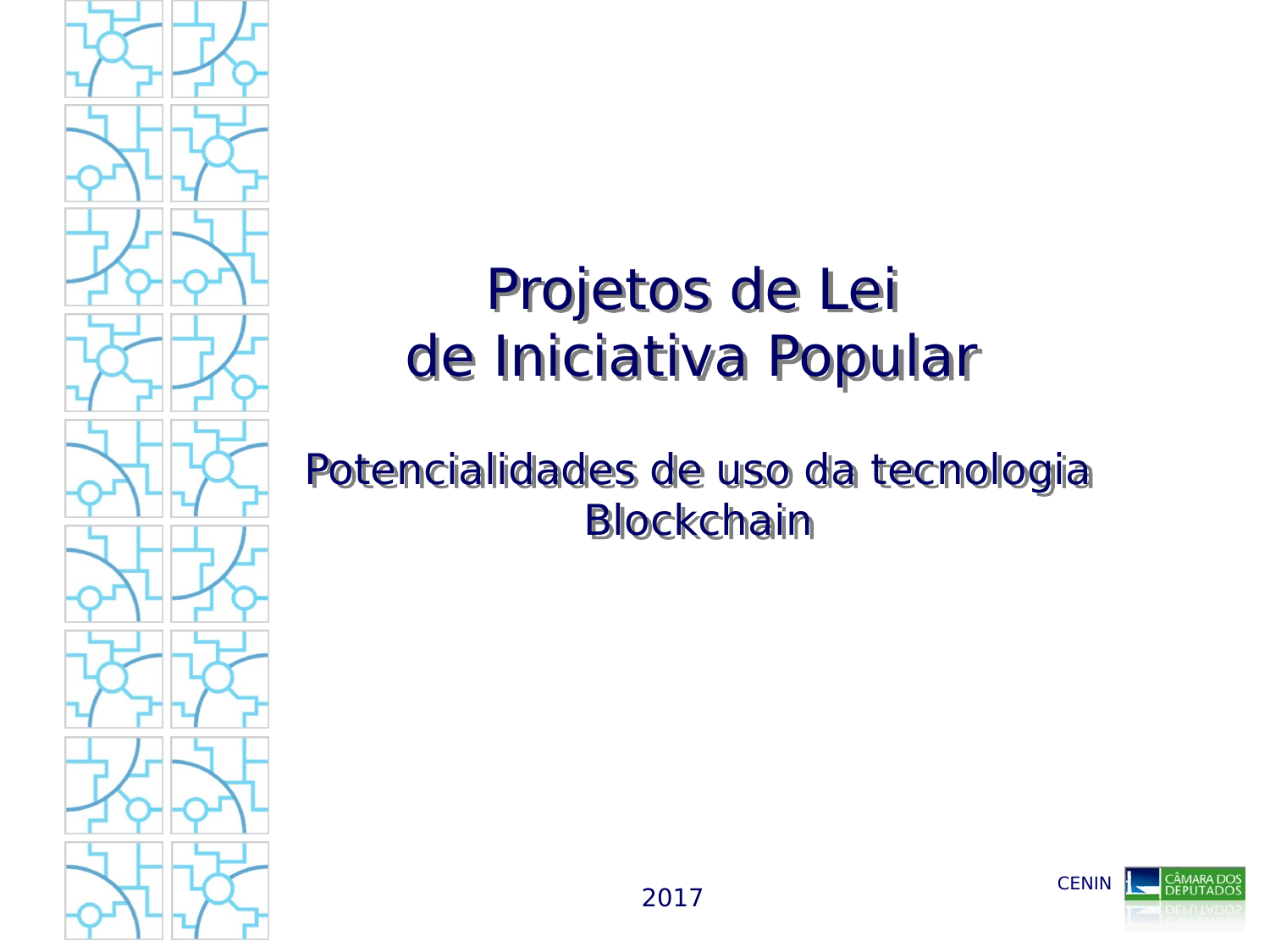

Projetos de Lei
de Iniciativa Popular
Potencialidades de uso da tecnologia
Blockchain
2017